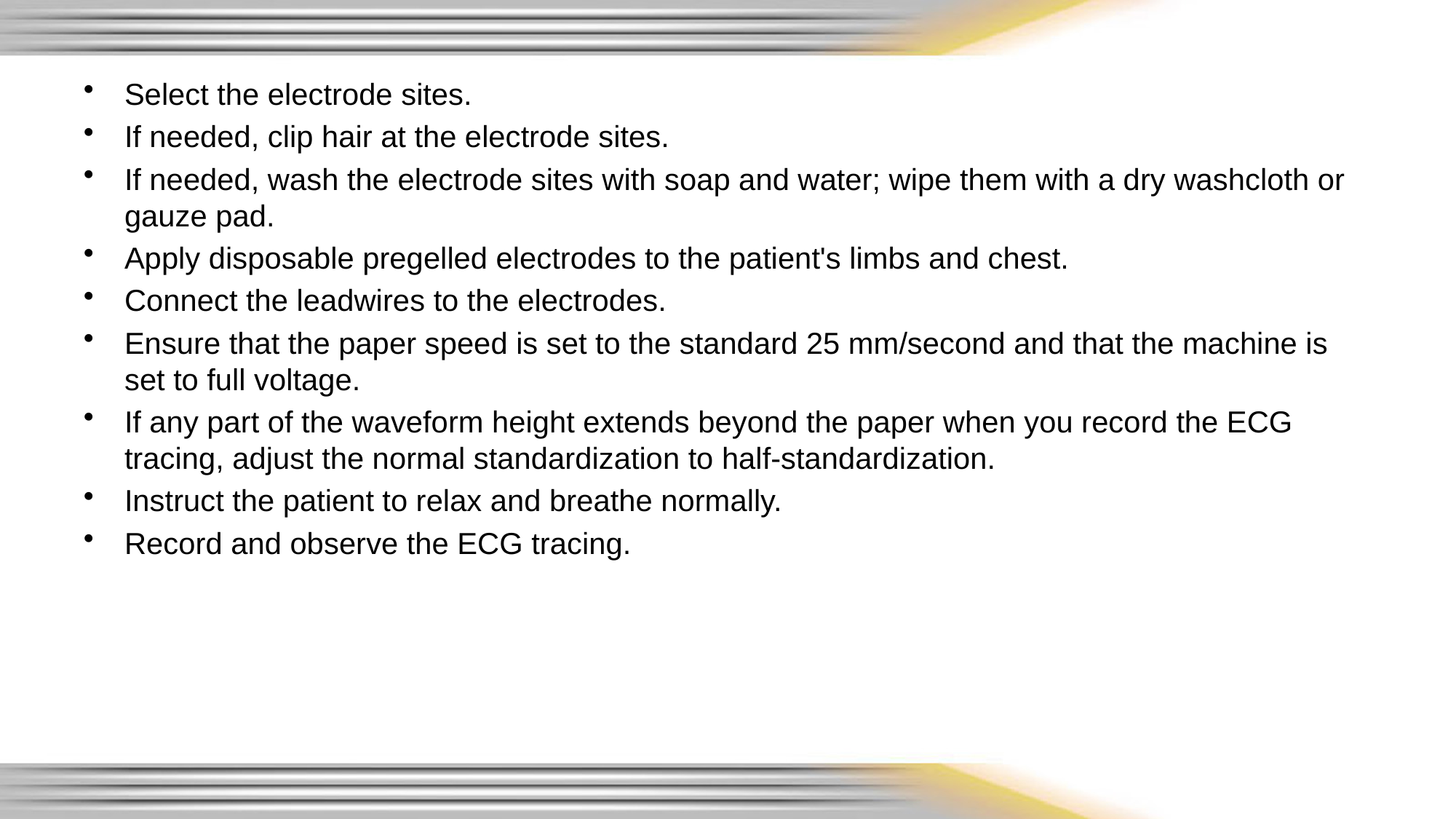

Select the electrode sites.
If needed, clip hair at the electrode sites.
If needed, wash the electrode sites with soap and water; wipe them with a dry washcloth or gauze pad.
Apply disposable pregelled electrodes to the patient's limbs and chest.
Connect the leadwires to the electrodes.
Ensure that the paper speed is set to the standard 25 mm/second and that the machine is set to full voltage.
If any part of the waveform height extends beyond the paper when you record the ECG tracing, adjust the normal standardization to half-standardization.
Instruct the patient to relax and breathe normally.
Record and observe the ECG tracing.